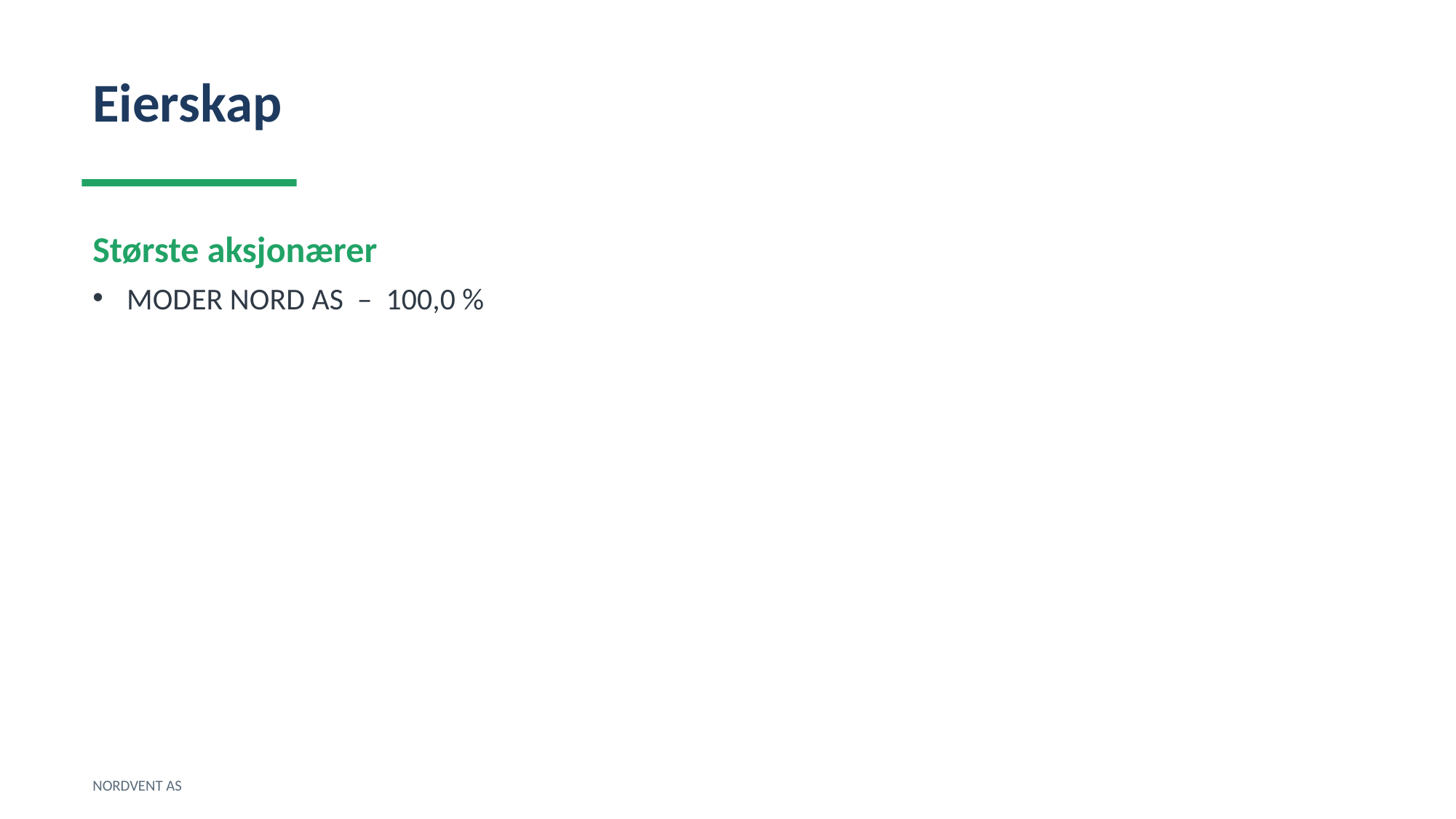

Eierskap

Største aksjonærer
MODER NORD AS  –  100,0 %
NORDVENT AS